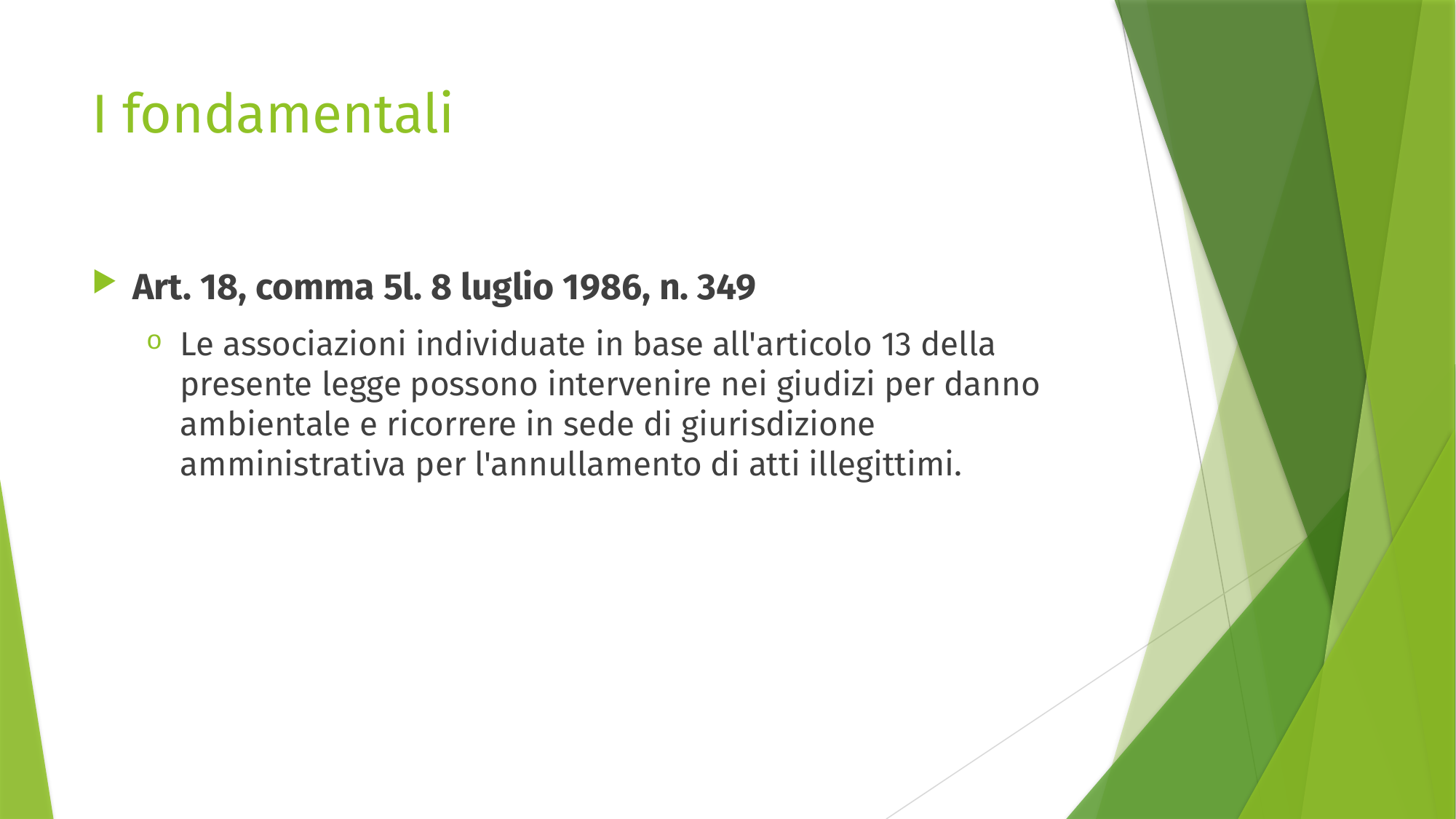

# I fondamentali
Art. 18, comma 5l. 8 luglio 1986, n. 349
Le associazioni individuate in base all'articolo 13 della presente legge possono intervenire nei giudizi per danno ambientale e ricorrere in sede di giurisdizione amministrativa per l'annullamento di atti illegittimi.